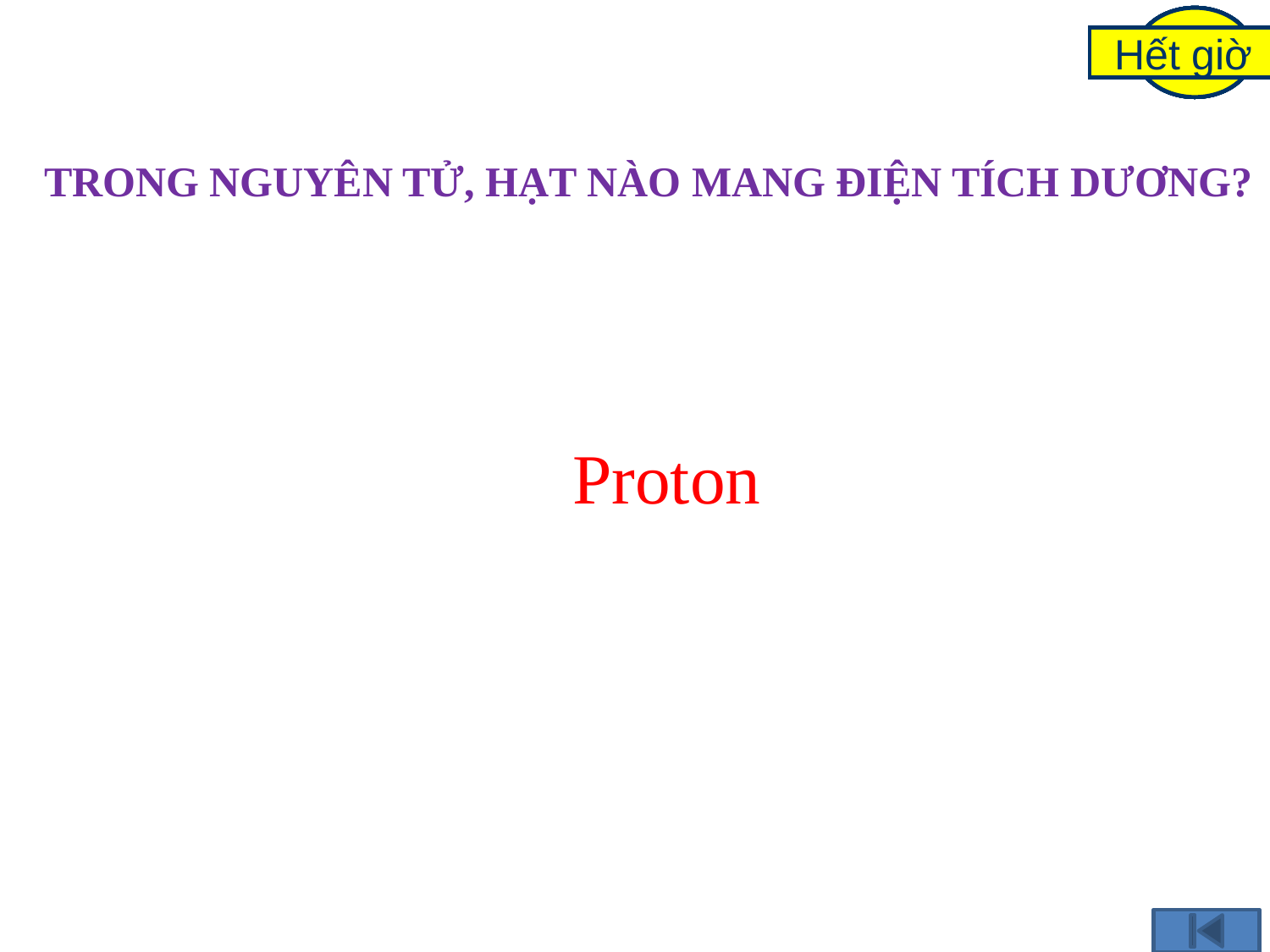

1
2
3
4
5
6
7
8
9
10
Hết giờ
TRONG NGUYÊN TỬ, HẠT NÀO MANG ĐIỆN TÍCH DƯƠNG?
Proton